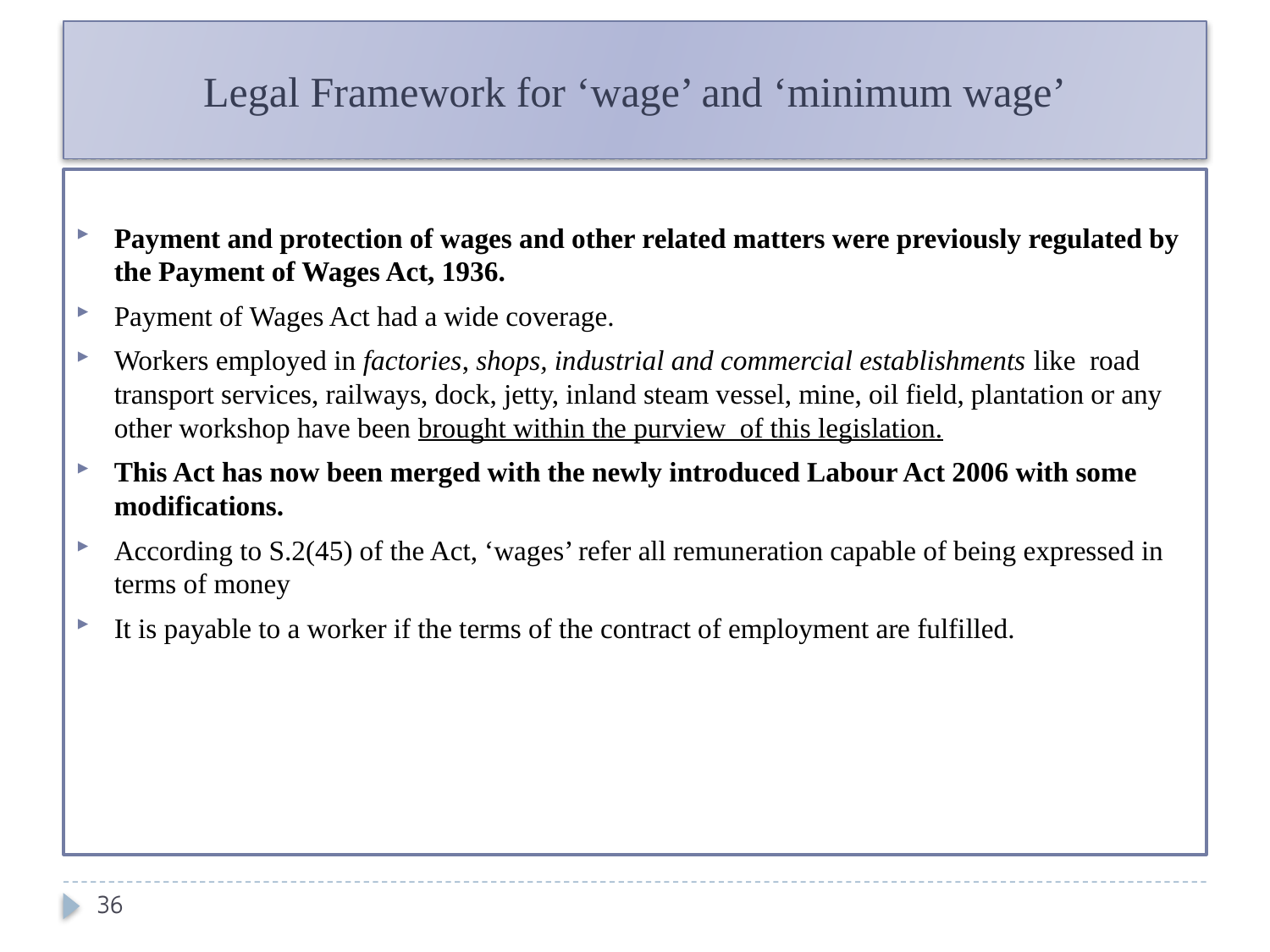

# Legal Framework for ‘wage’ and ‘minimum wage’

Payment and protection of wages and other related matters were previously regulated by the Payment of Wages Act, 1936.
Payment of Wages Act had a wide coverage.
Workers employed in factories, shops, industrial and commercial establishments like  road transport services, railways, dock, jetty, inland steam vessel, mine, oil field, plantation or any other workshop have been brought within the purview  of this legislation.
This Act has now been merged with the newly introduced Labour Act 2006 with some modifications.
According to S.2(45) of the Act, ‘wages’ refer all remuneration capable of being expressed in terms of money
It is payable to a worker if the terms of the contract of employment are fulfilled.
36